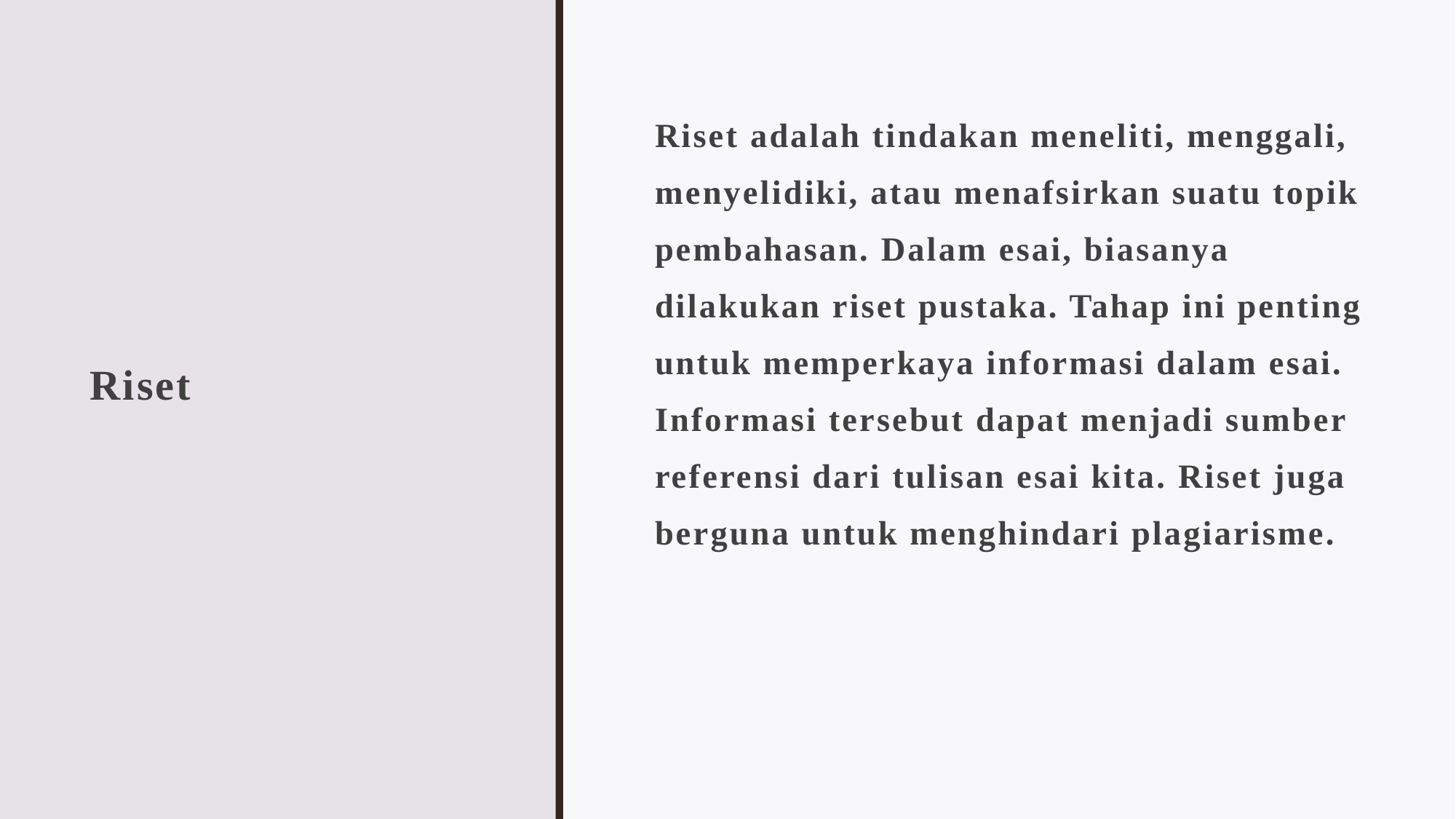

# Riset
Riset adalah tindakan meneliti, menggali, menyelidiki, atau menafsirkan suatu topik pembahasan. Dalam esai, biasanya dilakukan riset pustaka. Tahap ini penting untuk memperkaya informasi dalam esai. Informasi tersebut dapat menjadi sumber referensi dari tulisan esai kita. Riset juga berguna untuk menghindari plagiarisme.